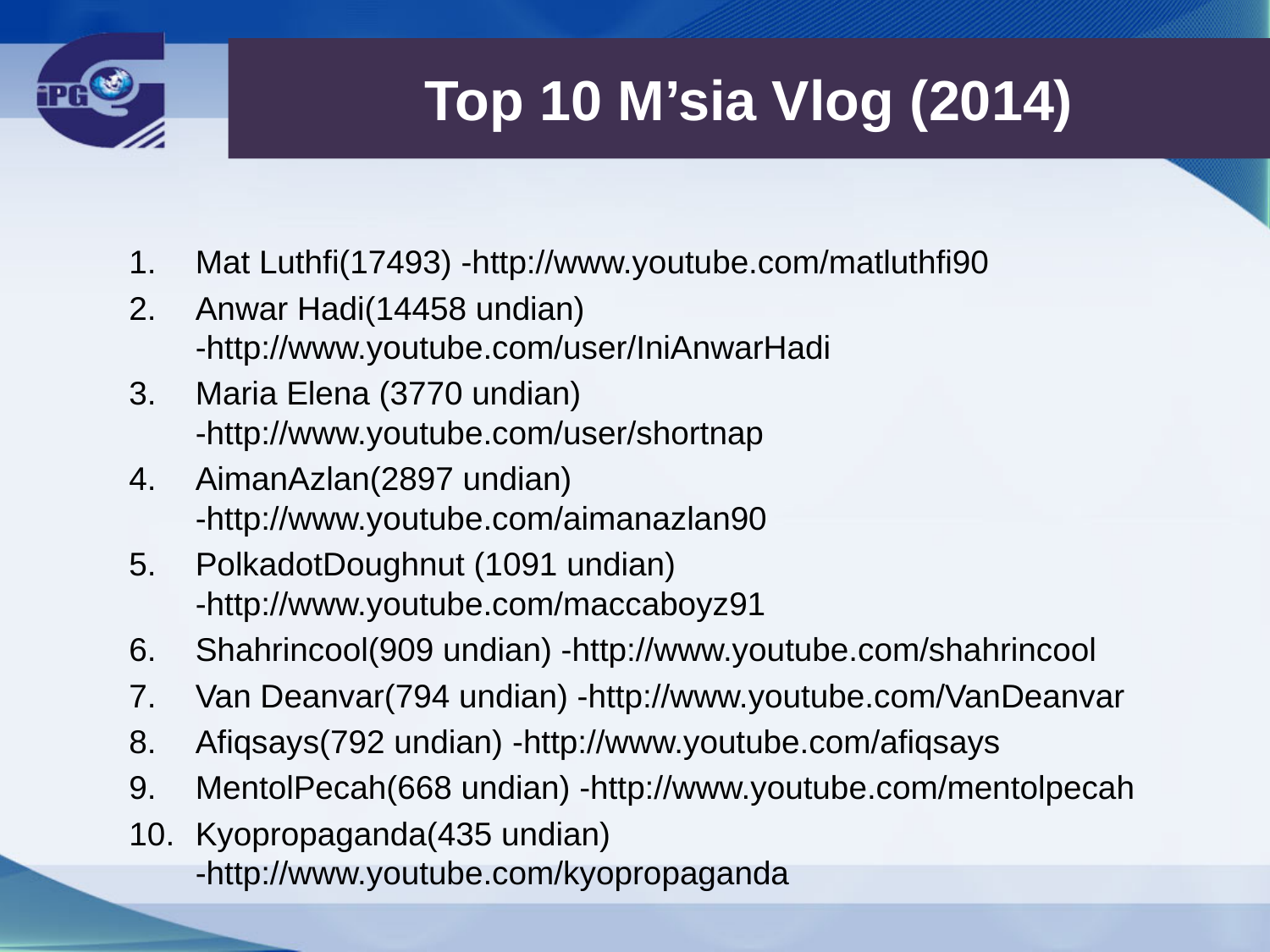

# Top 10 M’sia Vlog (2014)

Mat Luthfi(17493) -http://www.youtube.com/matluthfi90
Anwar Hadi(14458 undian) -http://www.youtube.com/user/IniAnwarHadi
Maria Elena (3770 undian) -http://www.youtube.com/user/shortnap
AimanAzlan(2897 undian) -http://www.youtube.com/aimanazlan90
PolkadotDoughnut (1091 undian) -http://www.youtube.com/maccaboyz91
Shahrincool(909 undian) -http://www.youtube.com/shahrincool
Van Deanvar(794 undian) -http://www.youtube.com/VanDeanvar
Afiqsays(792 undian) -http://www.youtube.com/afiqsays
MentolPecah(668 undian) -http://www.youtube.com/mentolpecah
Kyopropaganda(435 undian) -http://www.youtube.com/kyopropaganda